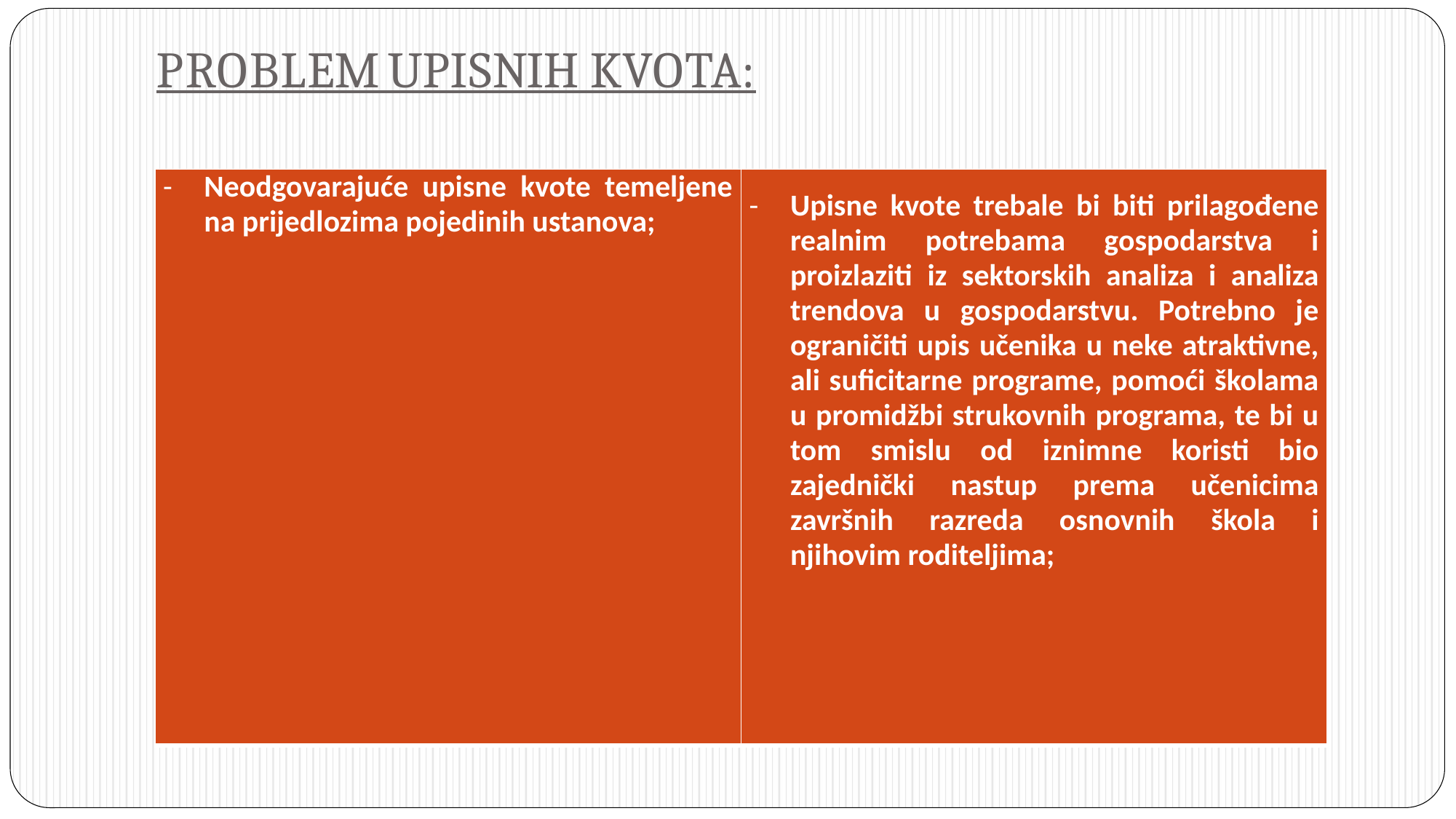

# PROBLEM UPISNIH KVOTA:
| Neodgovarajuće upisne kvote temeljene na prijedlozima pojedinih ustanova; | Upisne kvote trebale bi biti prilagođene realnim potrebama gospodarstva i proizlaziti iz sektorskih analiza i analiza trendova u gospodarstvu. Potrebno je ograničiti upis učenika u neke atraktivne, ali suficitarne programe, pomoći školama u promidžbi strukovnih programa, te bi u tom smislu od iznimne koristi bio zajednički nastup prema učenicima završnih razreda osnovnih škola i njihovim roditeljima; |
| --- | --- |